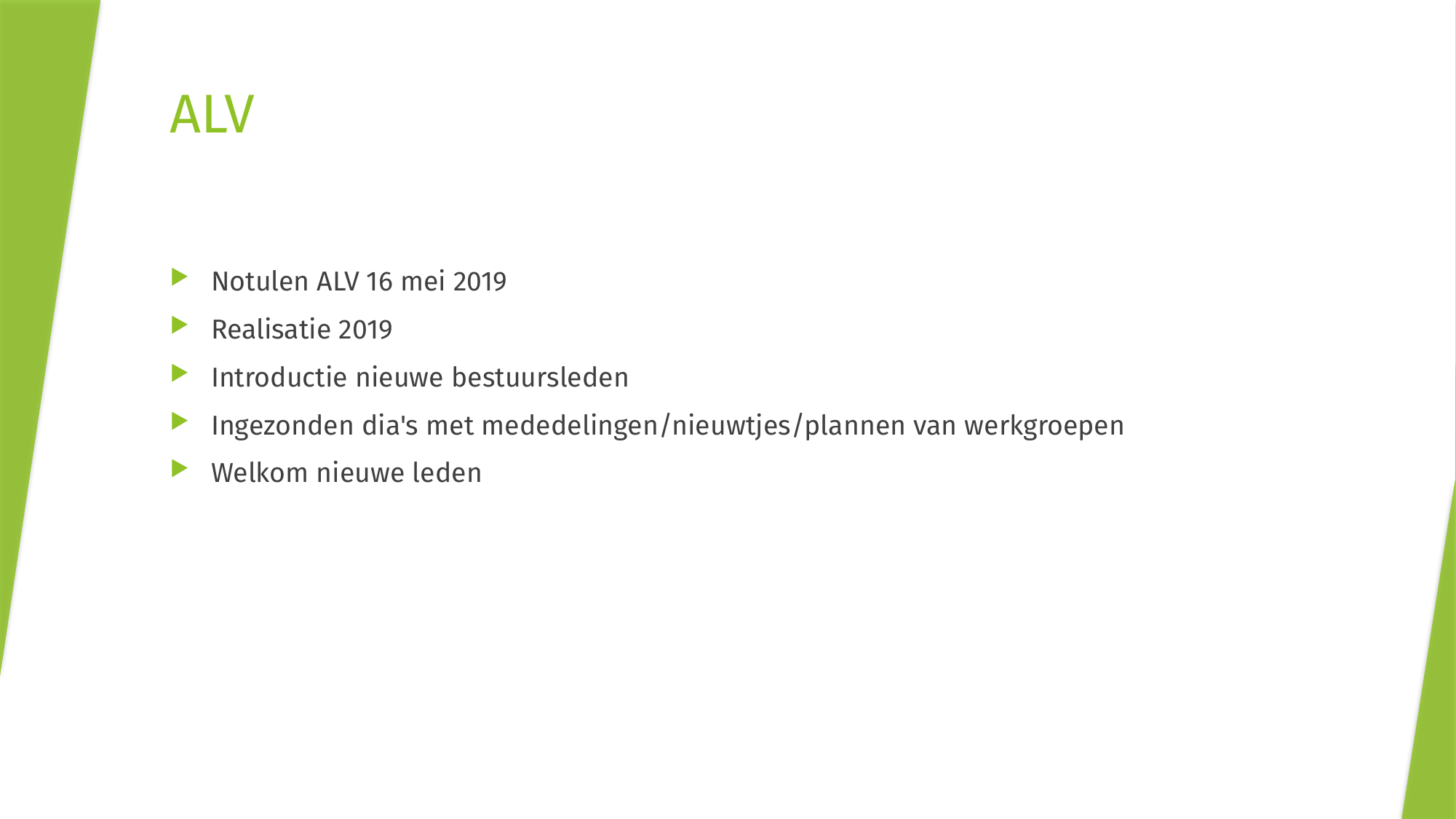

# ALV
Notulen ALV 16 mei 2019
Realisatie 2019
Introductie nieuwe bestuursleden
Ingezonden dia's met mededelingen/nieuwtjes/plannen van werkgroepen
Welkom nieuwe leden